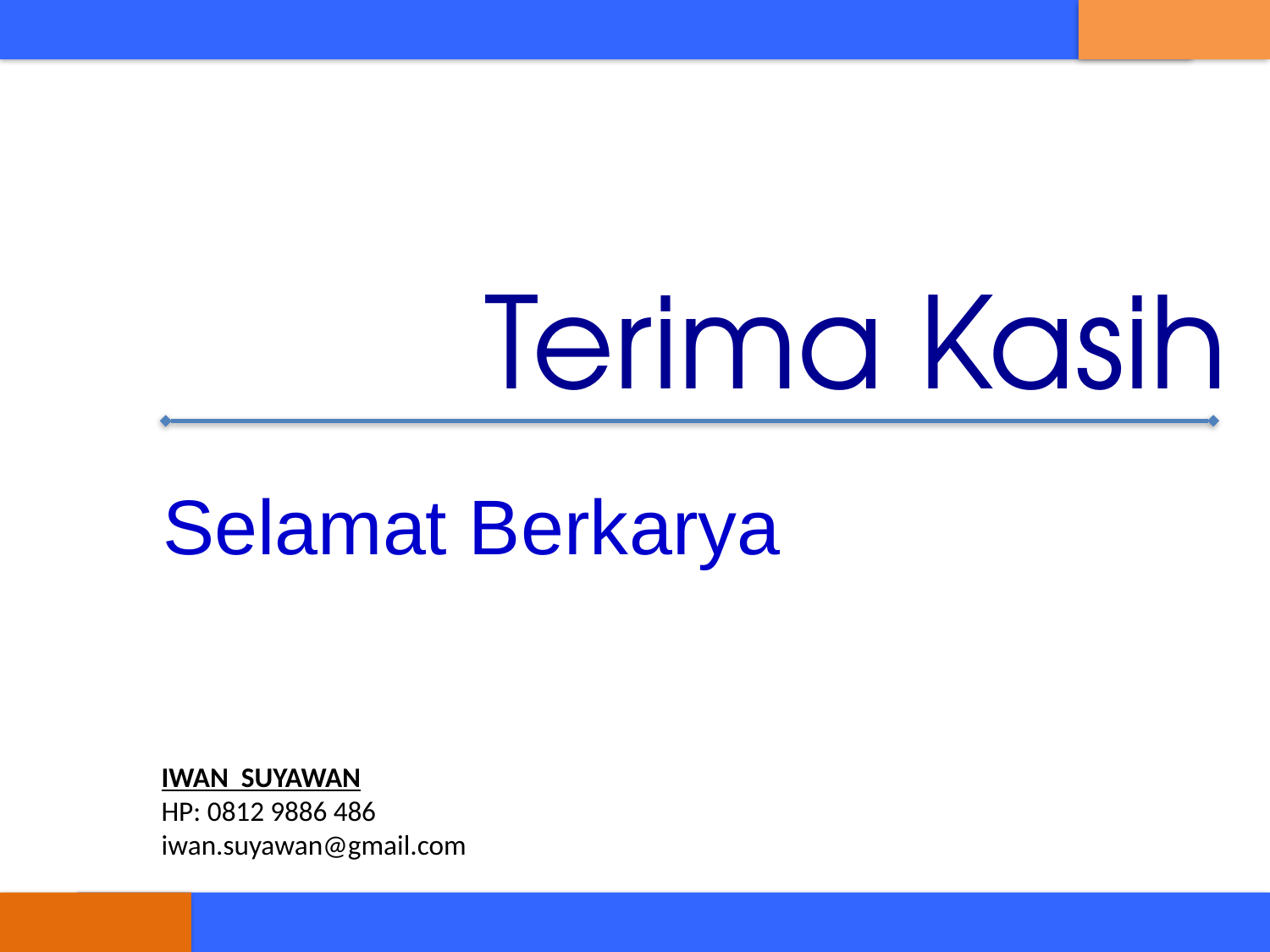

Terima Kasih
Selamat Berkarya
IWAN  SUYAWAN
HP: 0812 9886 486
iwan.suyawan@gmail.com